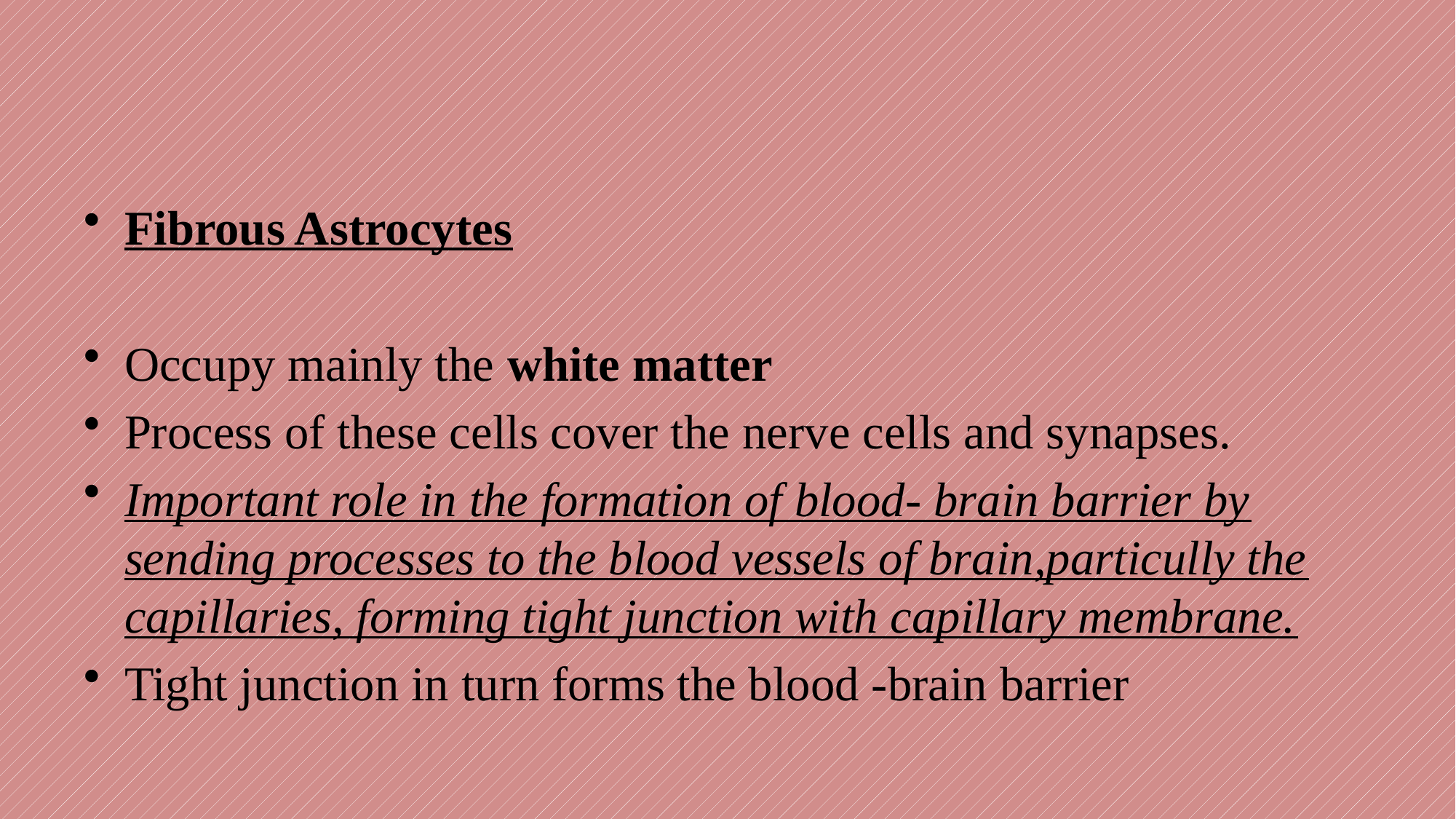

#
Fibrous Astrocytes

Occupy mainly the white matter
Process of these cells cover the nerve cells and synapses.
Important role in the formation of blood- brain barrier by sending processes to the blood vessels of brain,particully the capillaries, forming tight junction with capillary membrane.
Tight junction in turn forms the blood -brain barrier